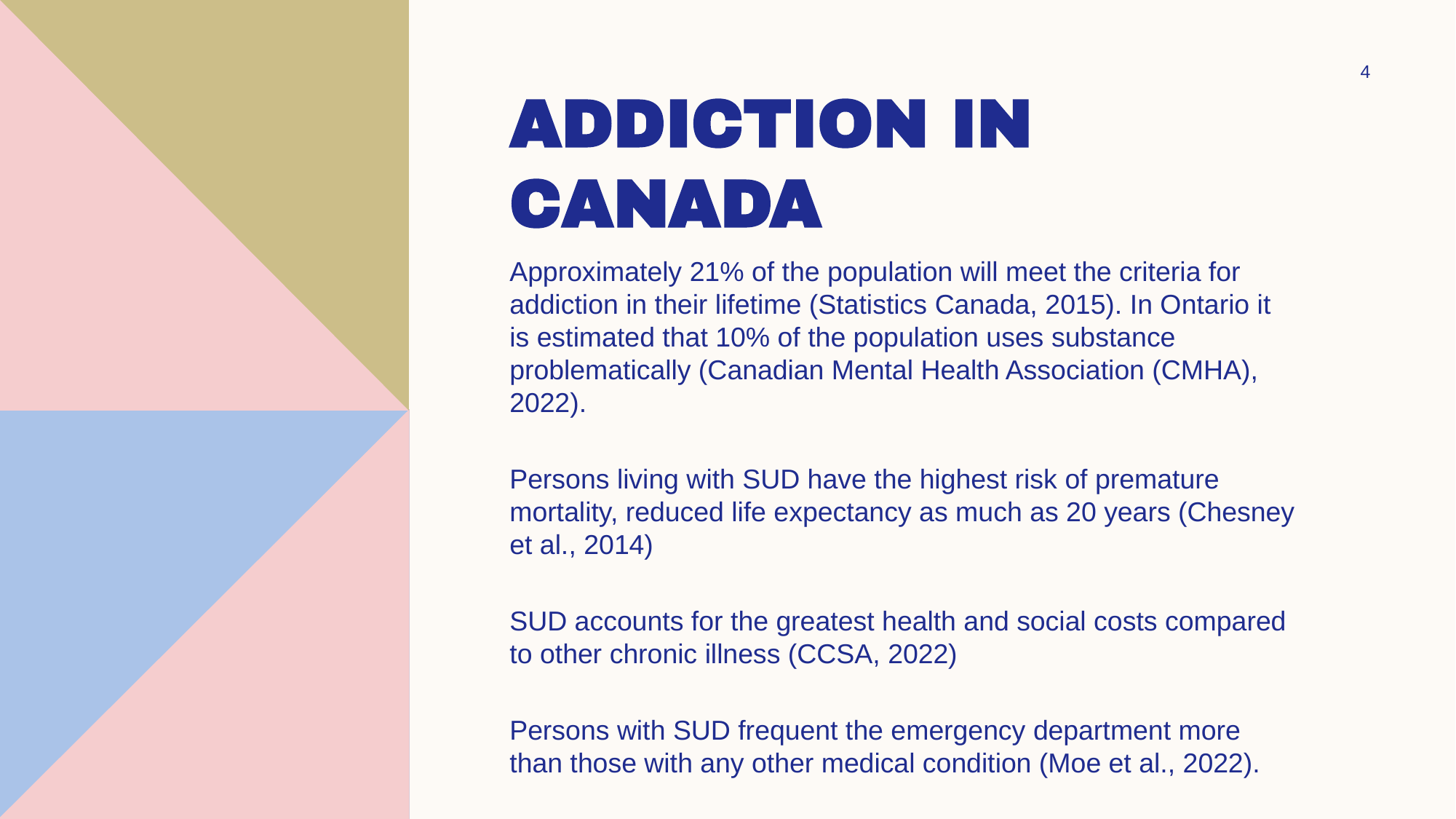

4
# Addiction in canada
Approximately 21% of the population will meet the criteria for addiction in their lifetime (Statistics Canada, 2015). In Ontario it is estimated that 10% of the population uses substance problematically (Canadian Mental Health Association (CMHA), 2022).

Persons living with SUD have the highest risk of premature mortality, reduced life expectancy as much as 20 years (Chesney et al., 2014)

SUD accounts for the greatest health and social costs compared to other chronic illness (CCSA, 2022)

Persons with SUD frequent the emergency department more than those with any other medical condition (Moe et al., 2022).